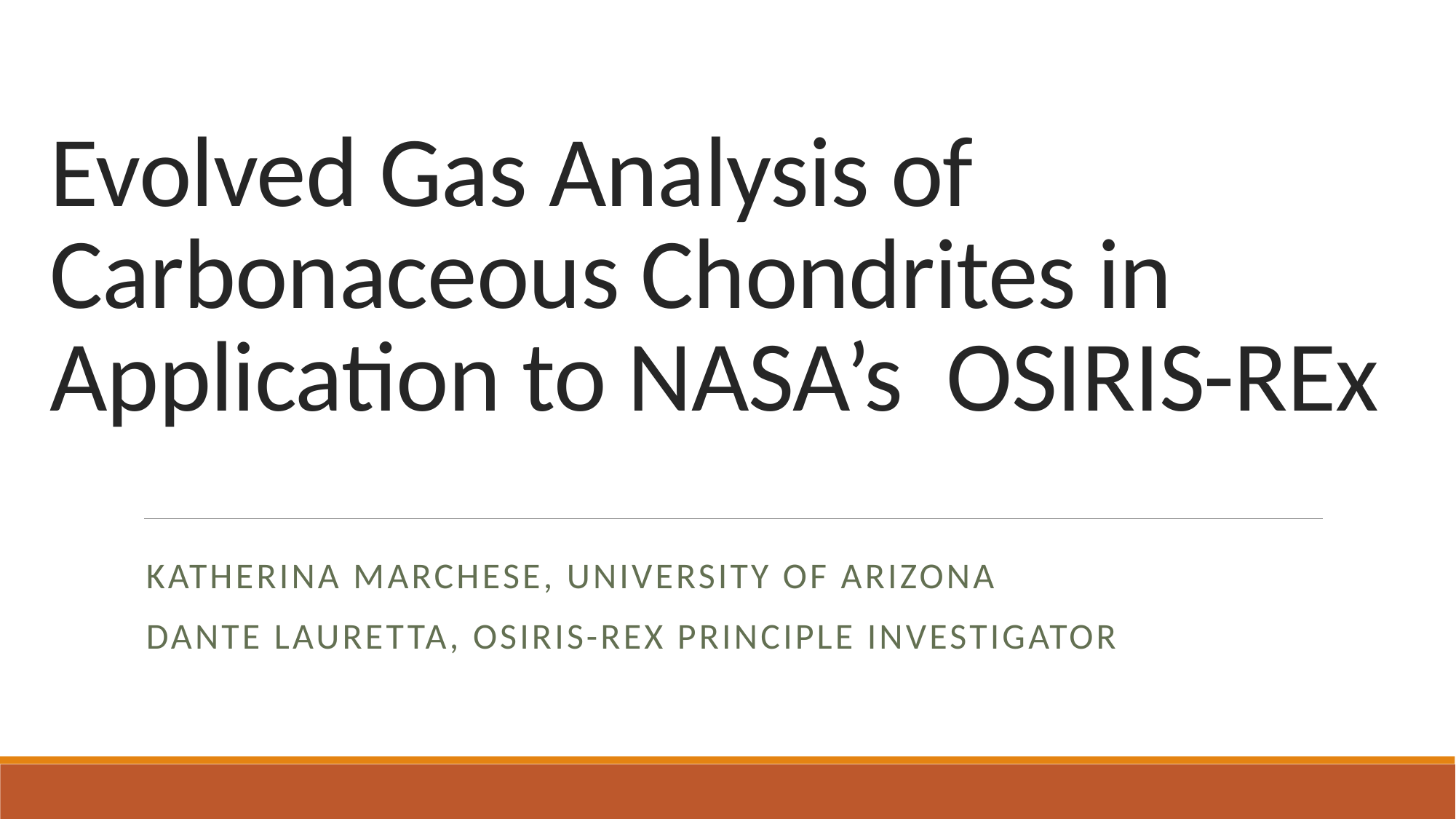

# Evolved Gas Analysis of  Carbonaceous Chondrites in  Application to NASA’s  OSIRIS-REx
Katherina Marchese, University of Arizona
Dante Lauretta, OSIRIS-REx Principle Investigator